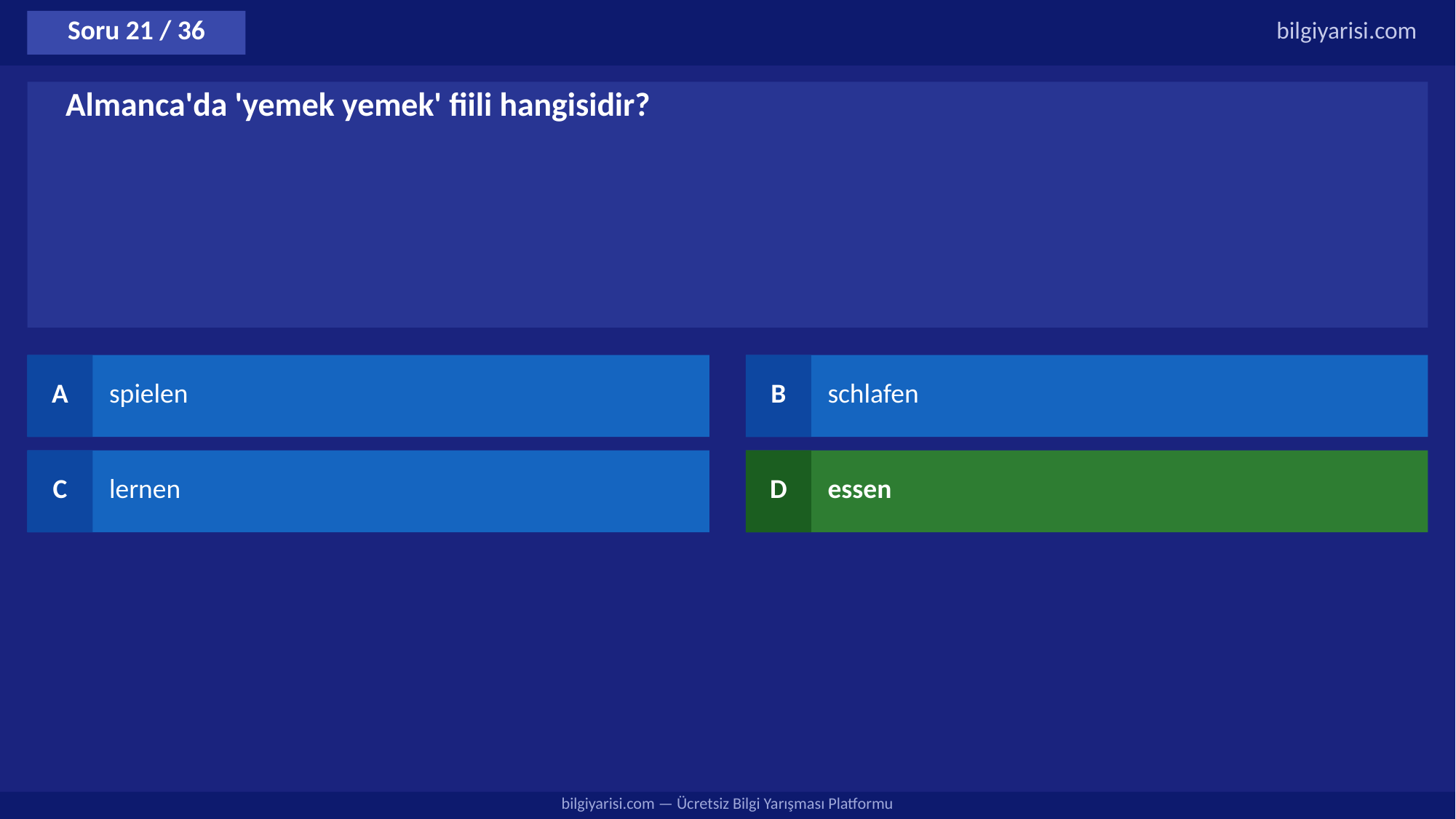

Soru 21 / 36
bilgiyarisi.com

Almanca'da 'yemek yemek' fiili hangisidir?

A
spielen

B
schlafen

C
lernen

D
essen
bilgiyarisi.com — Ücretsiz Bilgi Yarışması Platformu